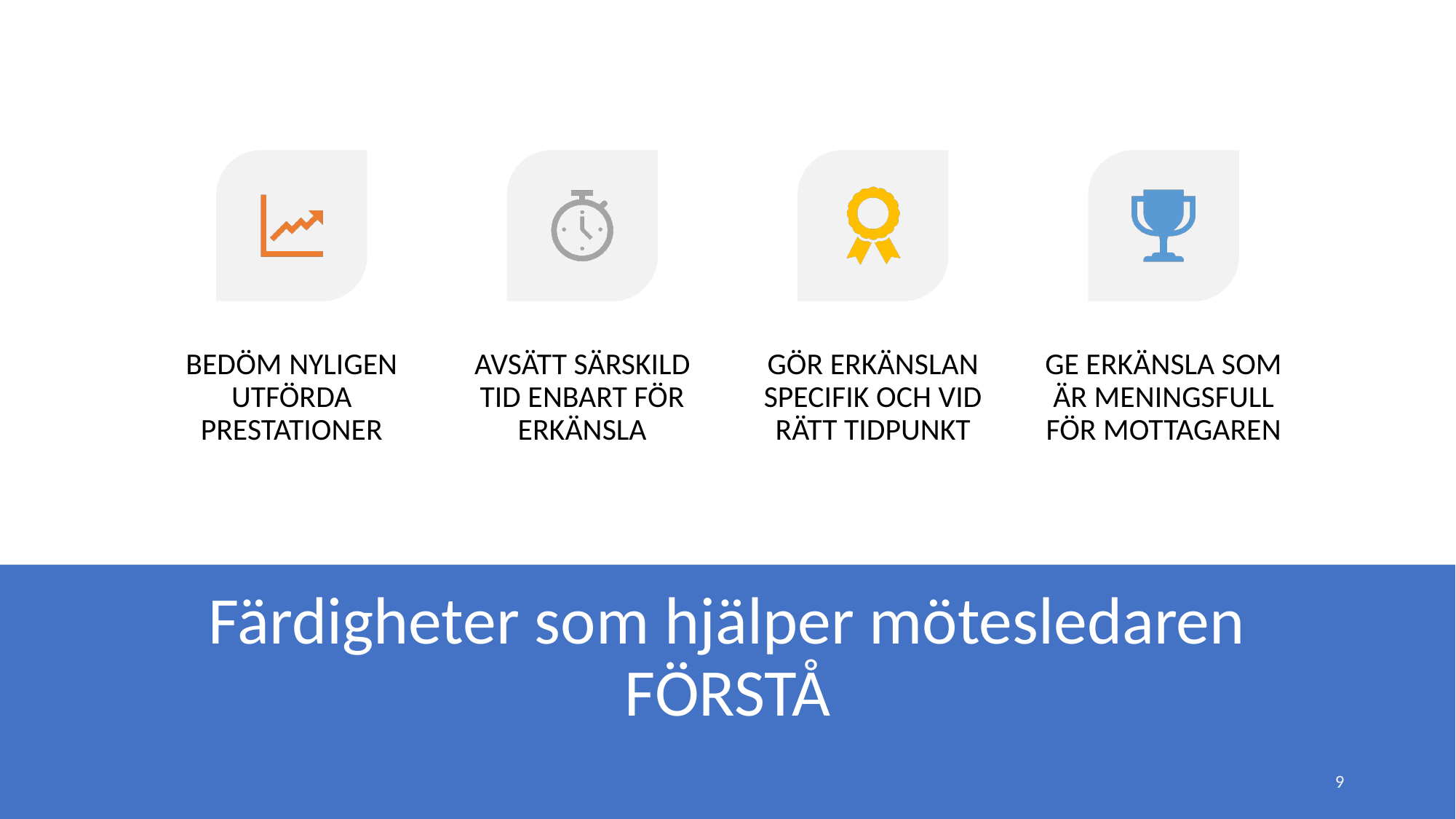

Bedöm nyligen utförda prestationer
Avsätt särskild tid enbart för erkänsla
Gör erkänslan specifik och vid rätt tidpunkt
Ge erkänsla som är meningsfull för mottagaren

# Färdigheter som hjälper mötesledaren FÖRSTÅ
9